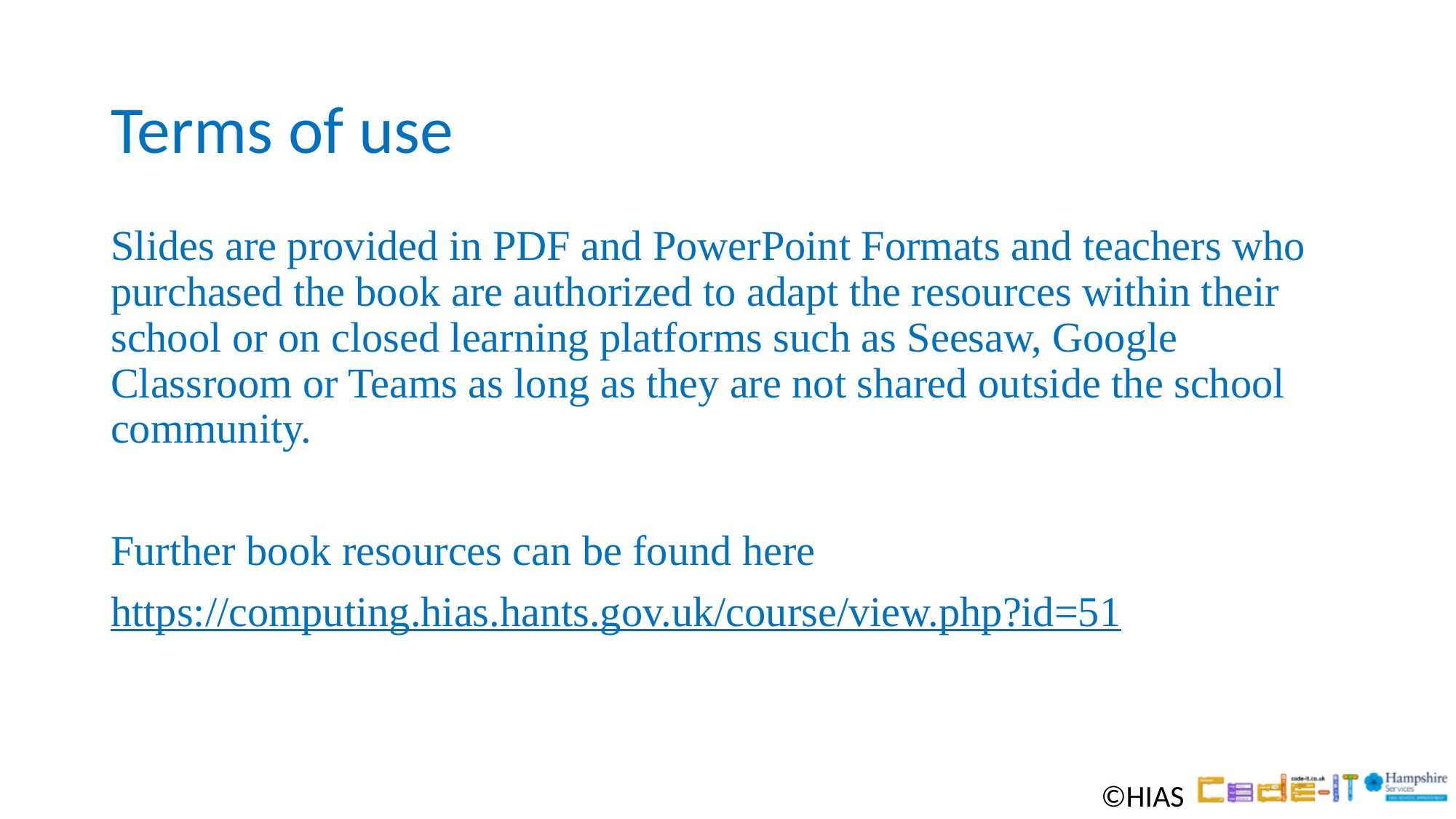

# Terms of use
Slides are provided in PDF and PowerPoint Formats and teachers who purchased the book are authorized to adapt the resources within their school or on closed learning platforms such as Seesaw, Google Classroom or Teams as long as they are not shared outside the school community.

Further book resources can be found here
https://computing.hias.hants.gov.uk/course/view.php?id=51